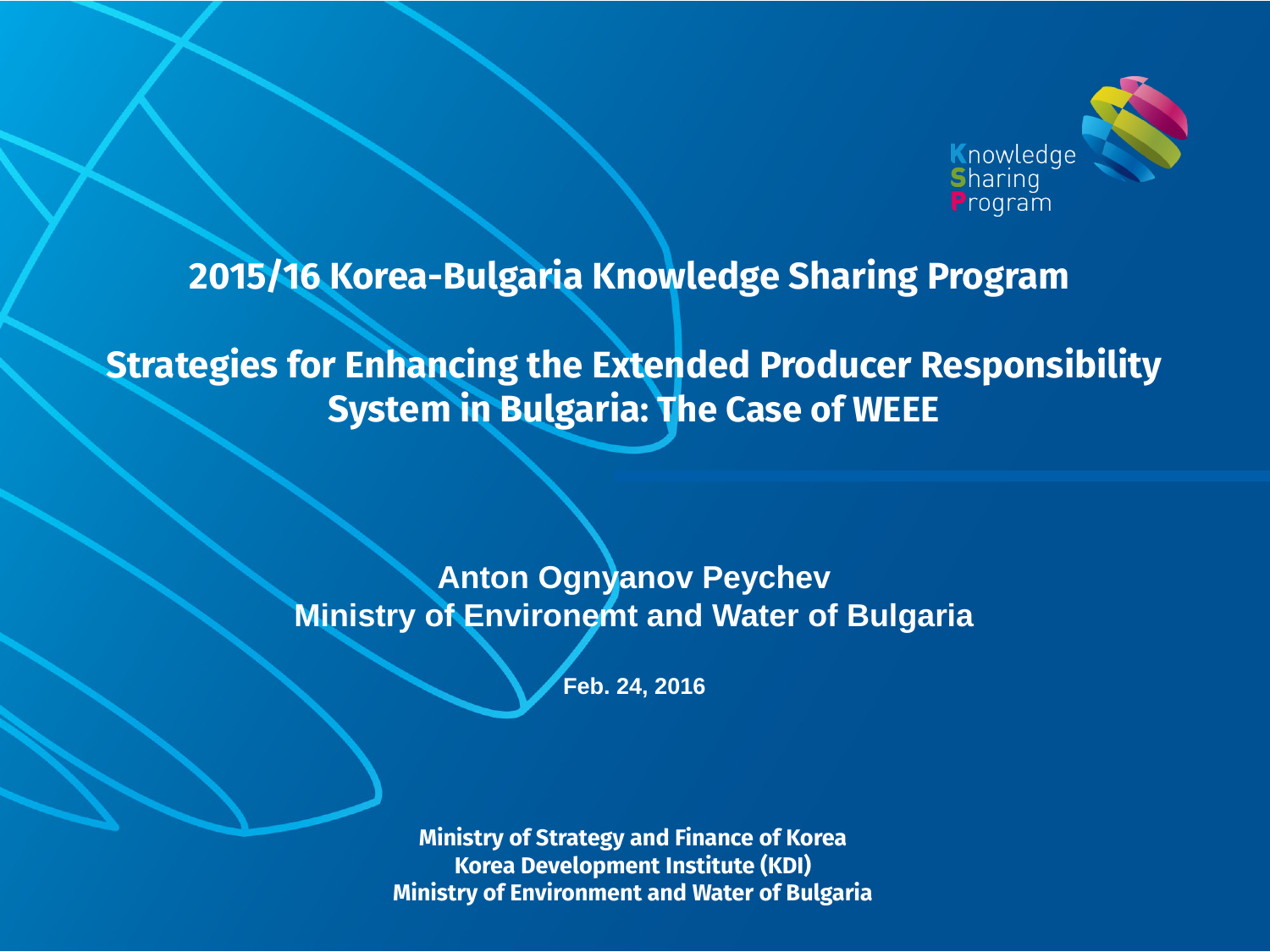

# 2015/16 Korea-Bulgaria Knowledge Sharing Program Strategies for Enhancing the Extended Producer Responsibility System in Bulgaria: The Case of WEEE
Anton Ognyanov Peychev
Ministry of Environemt and Water of Bulgaria

Feb. 24, 2016
Ministry of Strategy and Finance of Korea
Korea Development Institute (KDI)
Ministry of Environment and Water of Bulgaria